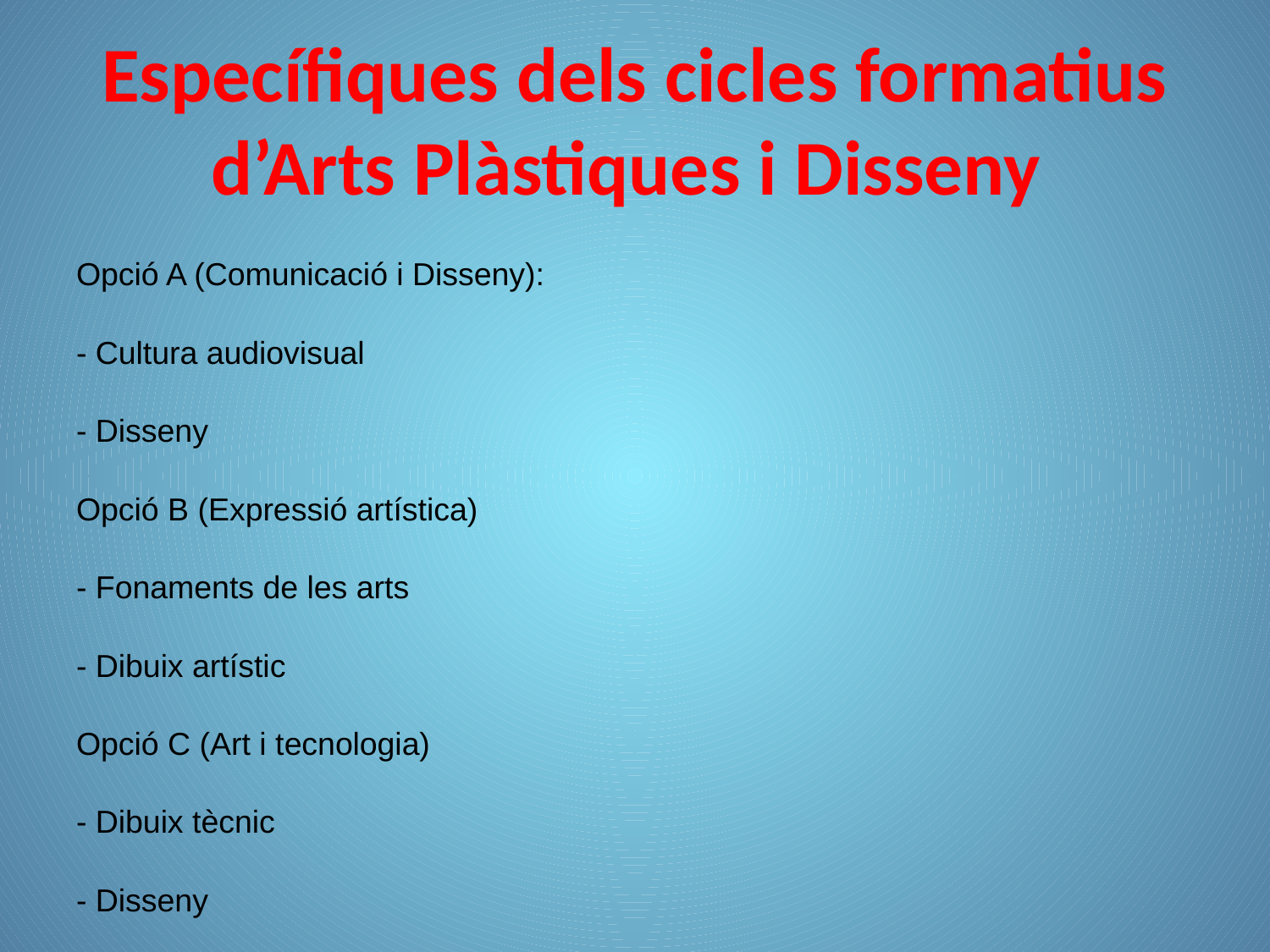

# Específiques dels cicles formatius d’Arts Plàstiques i Disseny
Opció A (Comunicació i Disseny):
- Cultura audiovisual
- Disseny
Opció B (Expressió artística)
- Fonaments de les arts
- Dibuix artístic
Opció C (Art i tecnologia)
- Dibuix tècnic
- Disseny